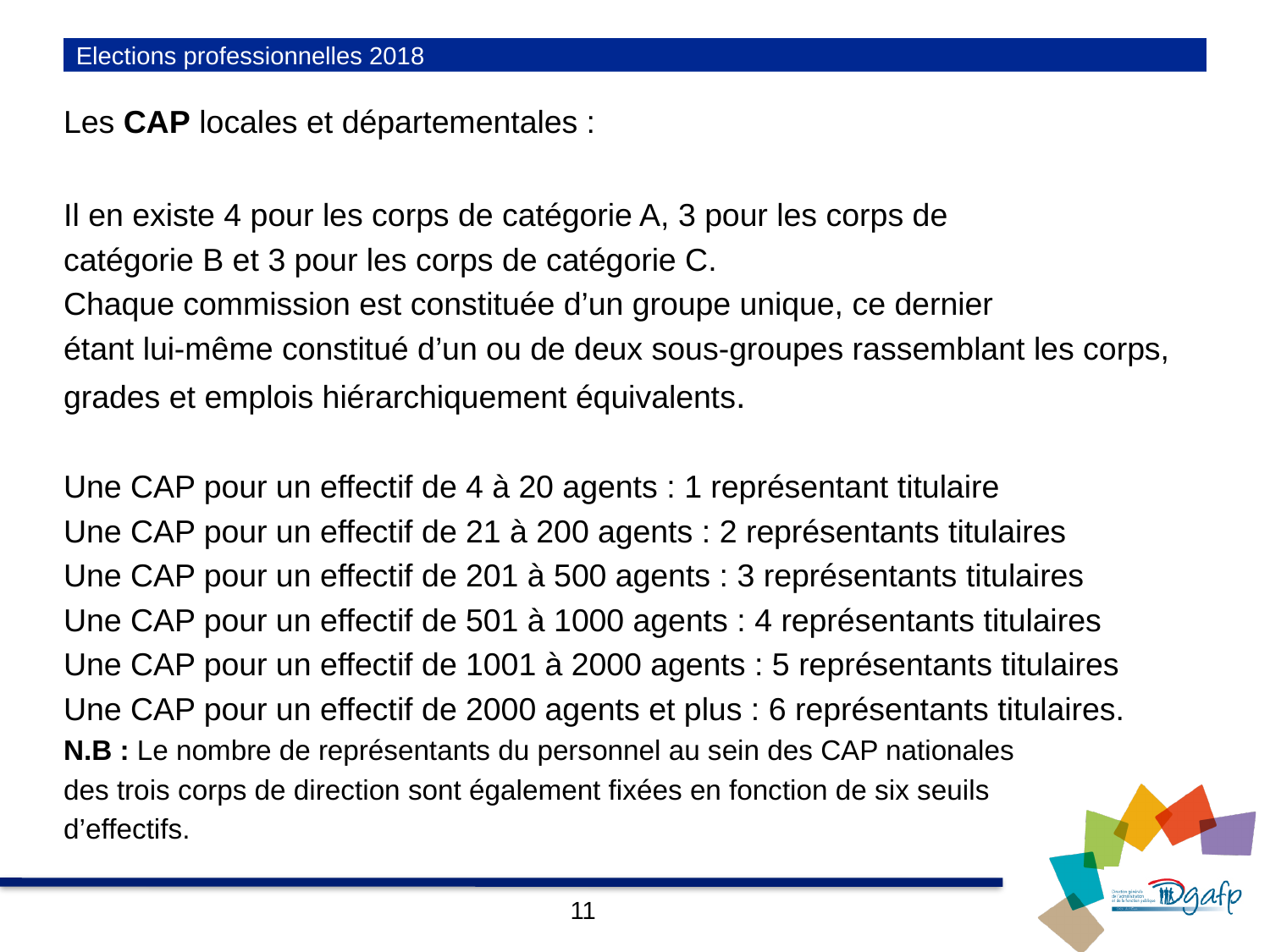

# Elections professionnelles 2018

Les CAP locales et départementales :

Il en existe 4 pour les corps de catégorie A, 3 pour les corps de
catégorie B et 3 pour les corps de catégorie C.
Chaque commission est constituée d’un groupe unique, ce dernier
étant lui-même constitué d’un ou de deux sous-groupes rassemblant les corps,
grades et emplois hiérarchiquement équivalents.

Une CAP pour un effectif de 4 à 20 agents : 1 représentant titulaire
Une CAP pour un effectif de 21 à 200 agents : 2 représentants titulaires
Une CAP pour un effectif de 201 à 500 agents : 3 représentants titulaires
Une CAP pour un effectif de 501 à 1000 agents : 4 représentants titulaires
Une CAP pour un effectif de 1001 à 2000 agents : 5 représentants titulaires
Une CAP pour un effectif de 2000 agents et plus : 6 représentants titulaires.
N.B : Le nombre de représentants du personnel au sein des CAP nationales
des trois corps de direction sont également fixées en fonction de six seuils
d’effectifs.
11